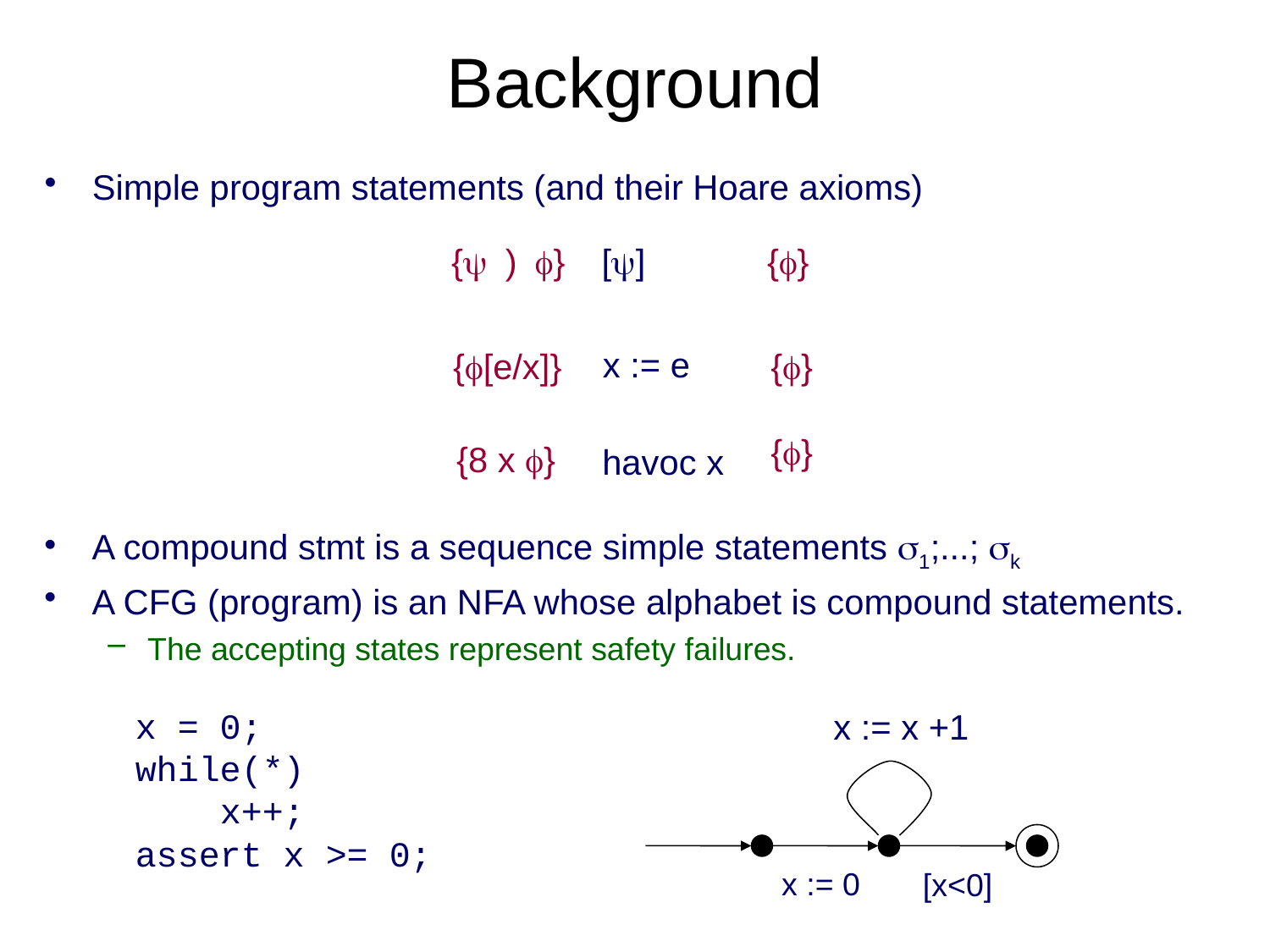

# Background
Simple program statements (and their Hoare axioms)
{ψ ) φ}
[ψ]
{φ}
x := e
{φ[e/x]}
{φ}

{φ}
{8 x φ}
havoc x
A compound stmt is a sequence simple statements σ1;...; σk
A CFG (program) is an NFA whose alphabet is compound statements.
The accepting states represent safety failures.
x = 0;
while(*)
    x++;
assert x >= 0;
x := x +1

x := 0
[x<0]